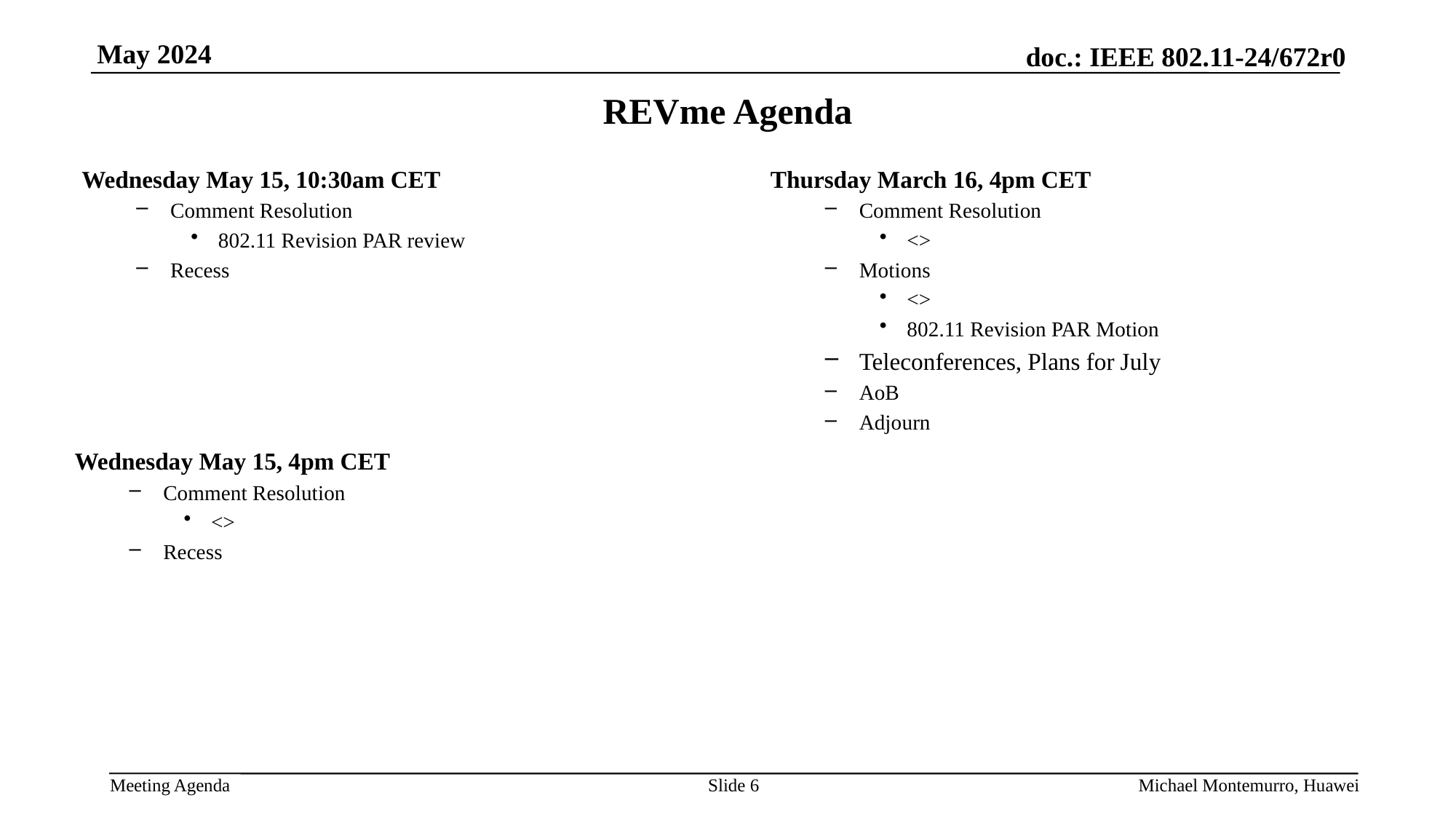

# REVme Agenda
Wednesday May 15, 10:30am CET
Comment Resolution
802.11 Revision PAR review
Recess
Thursday March 16, 4pm CET
Comment Resolution
<>
Motions
<>
802.11 Revision PAR Motion
Teleconferences, Plans for July
AoB
Adjourn
Wednesday May 15, 4pm CET
Comment Resolution
<>
Recess
Slide 6
Michael Montemurro, Huawei